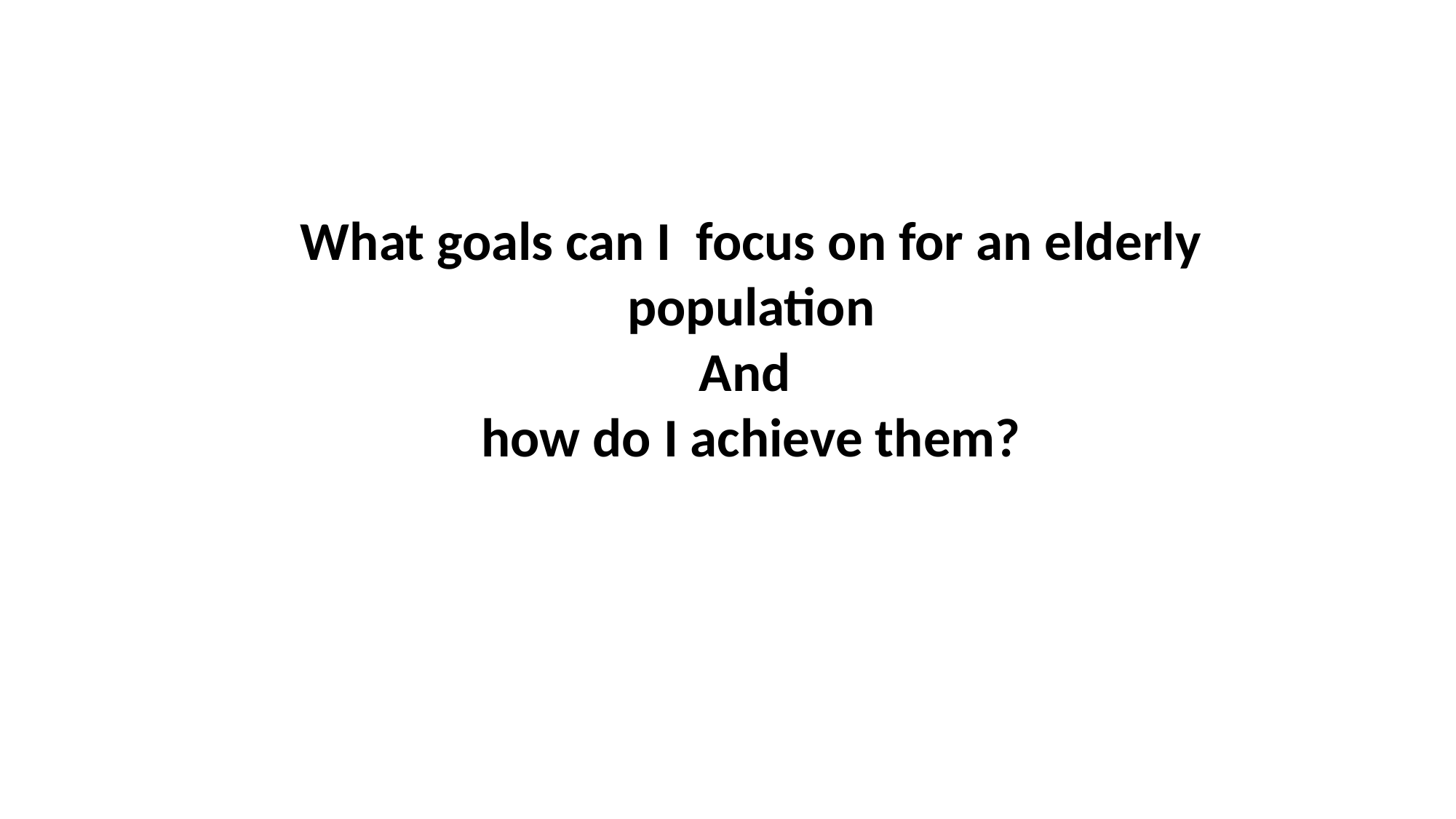

What goals can I  focus on for an elderly population
And
how do I achieve them?